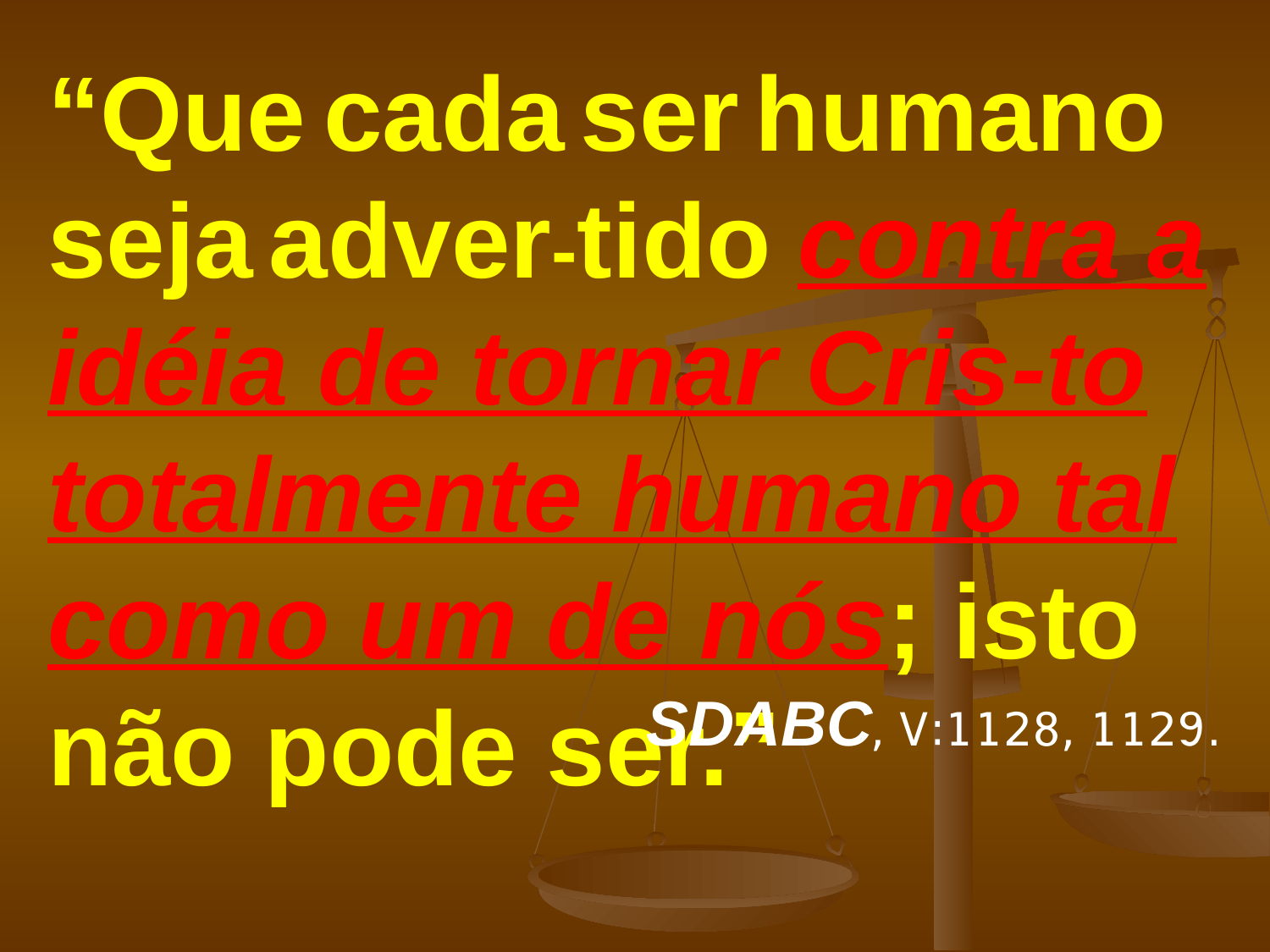

# “Que cada ser humano seja adver-tido contra a idéia de tornar Cris-to totalmente humano tal como um de nós; isto não pode ser.”
SDABC, V:1128, 1129.